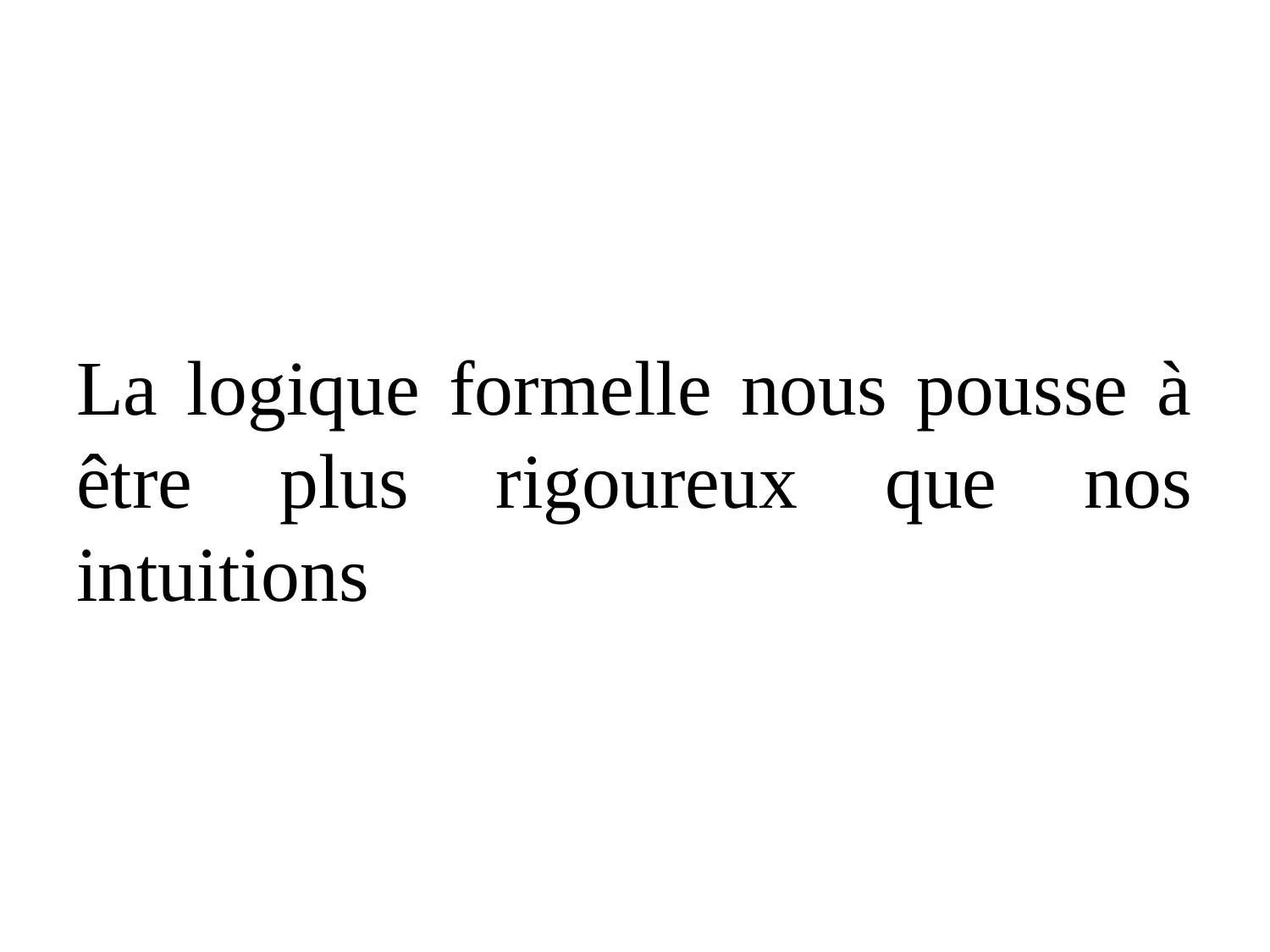

La logique formelle nous pousse à être plus rigoureux que nos intuitions